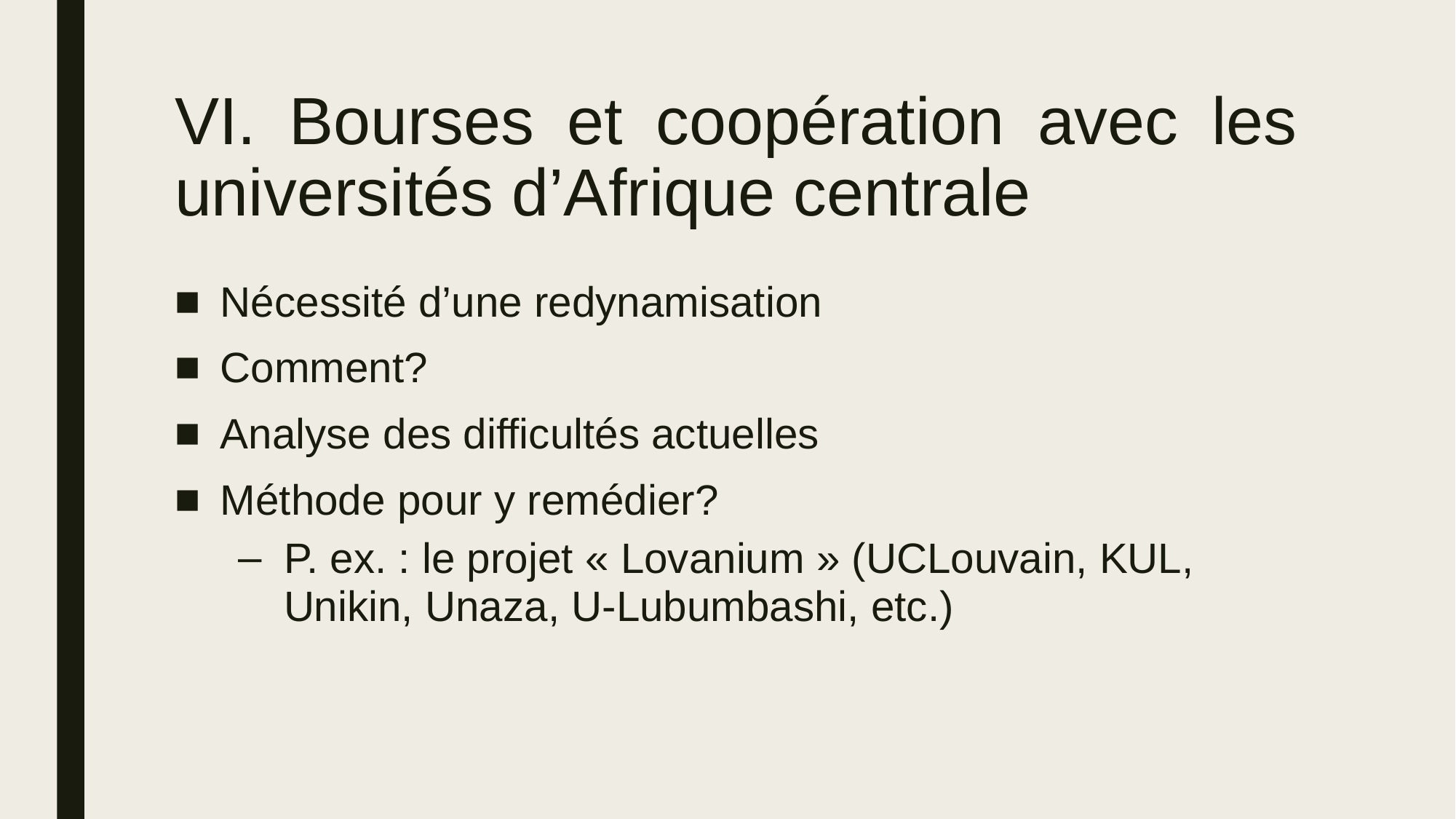

# VI. Bourses et coopération avec les universités d’Afrique centrale
Nécessité d’une redynamisation
Comment?
Analyse des difficultés actuelles
Méthode pour y remédier?
P. ex. : le projet « Lovanium » (UCLouvain, KUL, Unikin, Unaza, U-Lubumbashi, etc.)